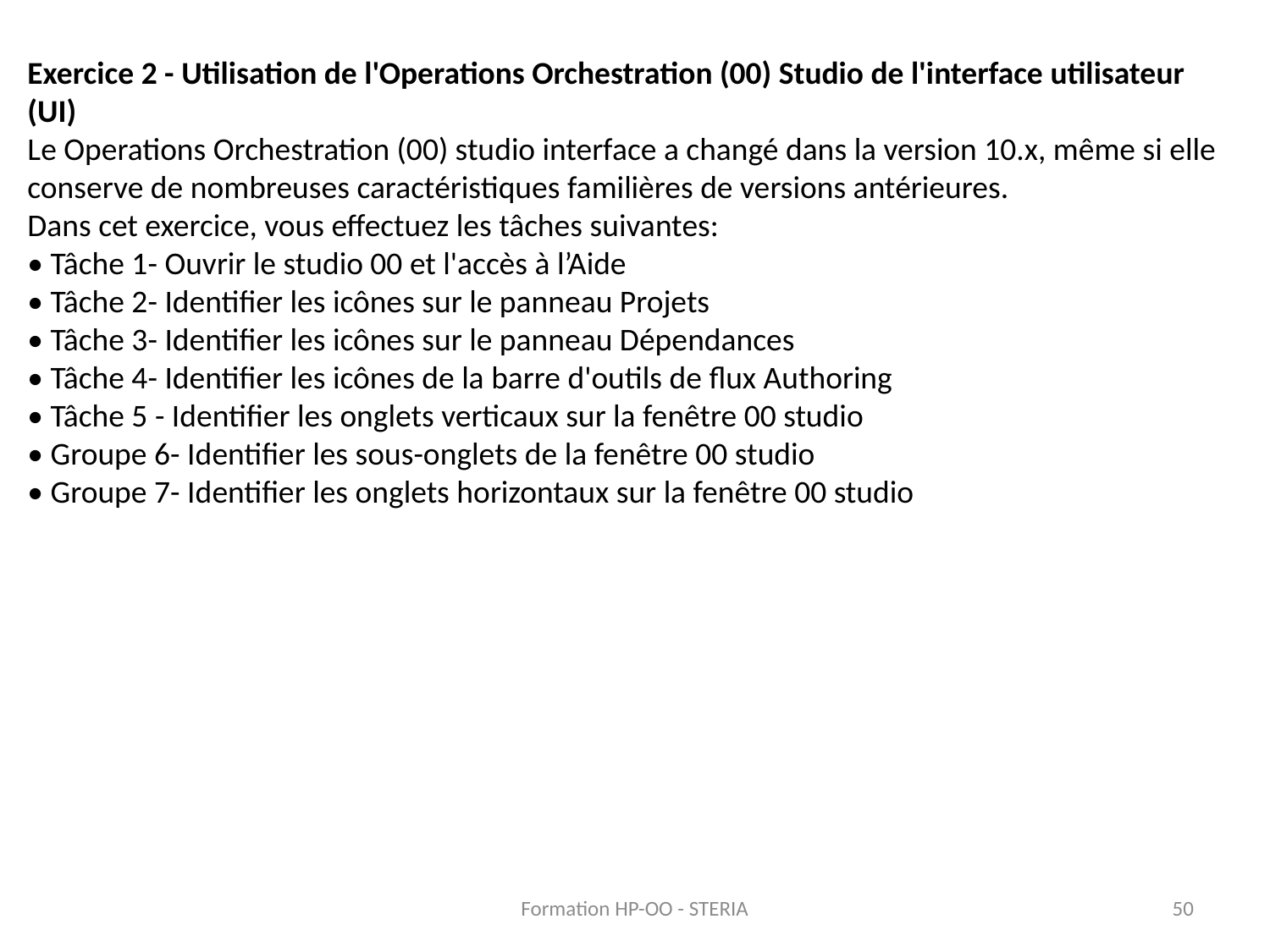

Exercice 2 - Utilisation de l'Operations Orchestration (00) Studio de l'interface utilisateur (UI)
Le Operations Orchestration (00) studio interface a changé dans la version 10.x, même si elle conserve de nombreuses caractéristiques familières de versions antérieures.
Dans cet exercice, vous effectuez les tâches suivantes:
• Tâche 1- Ouvrir le studio 00 et l'accès à l’Aide
• Tâche 2- Identifier les icônes sur le panneau Projets
• Tâche 3- Identifier les icônes sur le panneau Dépendances
• Tâche 4- Identifier les icônes de la barre d'outils de flux Authoring
• Tâche 5 - Identifier les onglets verticaux sur la fenêtre 00 studio
• Groupe 6- Identifier les sous-onglets de la fenêtre 00 studio
• Groupe 7- Identifier les onglets horizontaux sur la fenêtre 00 studio
Formation HP-OO - STERIA
50